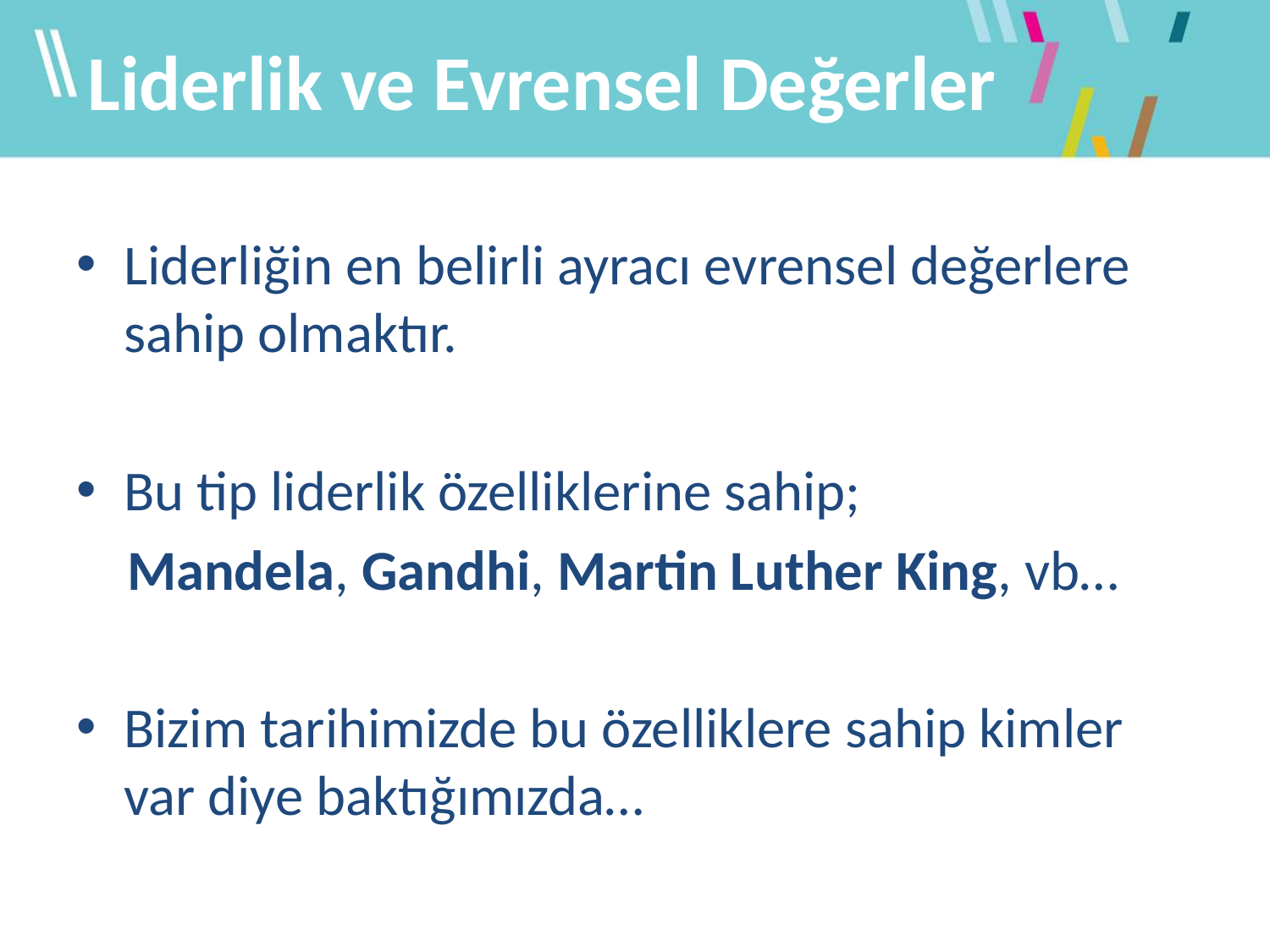

Liderlik ve Evrensel Değerler
Liderliğin en belirli ayracı evrensel değerlere sahip olmaktır.

Bu tip liderlik özelliklerine sahip;
    Mandela, Gandhi, Martin Luther King, vb…

Bizim tarihimizde bu özelliklere sahip kimler var diye baktığımızda…